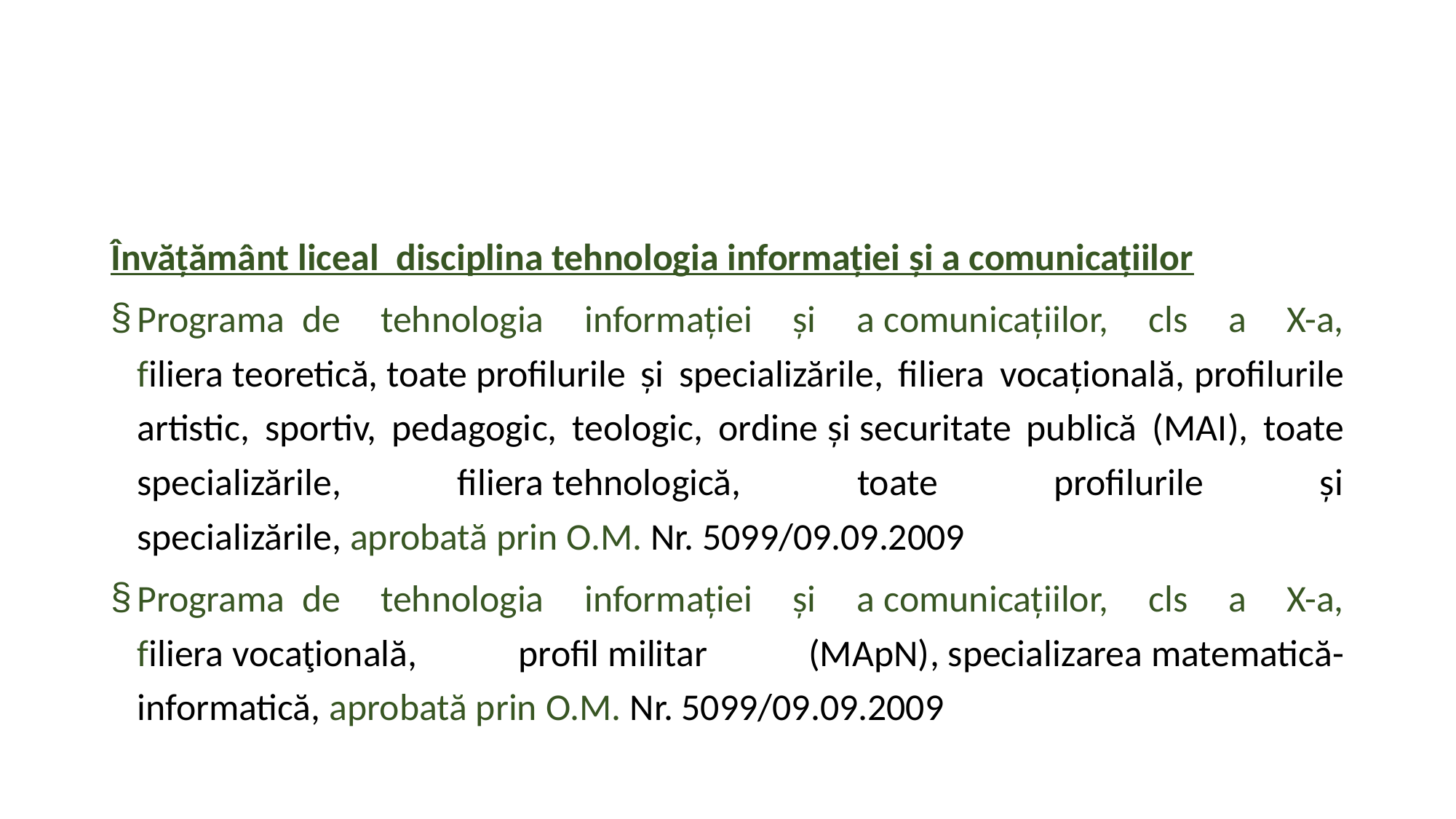

Învăţământ liceal  disciplina tehnologia informației și a comunicațiilor
Programa  de tehnologia informației și a comunicațiilor, cls a X-a, filiera teoretică, toate profilurile și specializările, filiera vocațională, profilurile artistic, sportiv, pedagogic, teologic, ordine şi securitate publică (MAI), toate specializările, filiera tehnologică, toate profilurile și specializările, aprobată prin O.M. Nr. 5099/09.09.2009
Programa  de tehnologia informației și a comunicațiilor, cls a X-a, filiera vocaţională, profil militar (MApN), specializarea matematică-informatică, aprobată prin O.M. Nr. 5099/09.09.2009